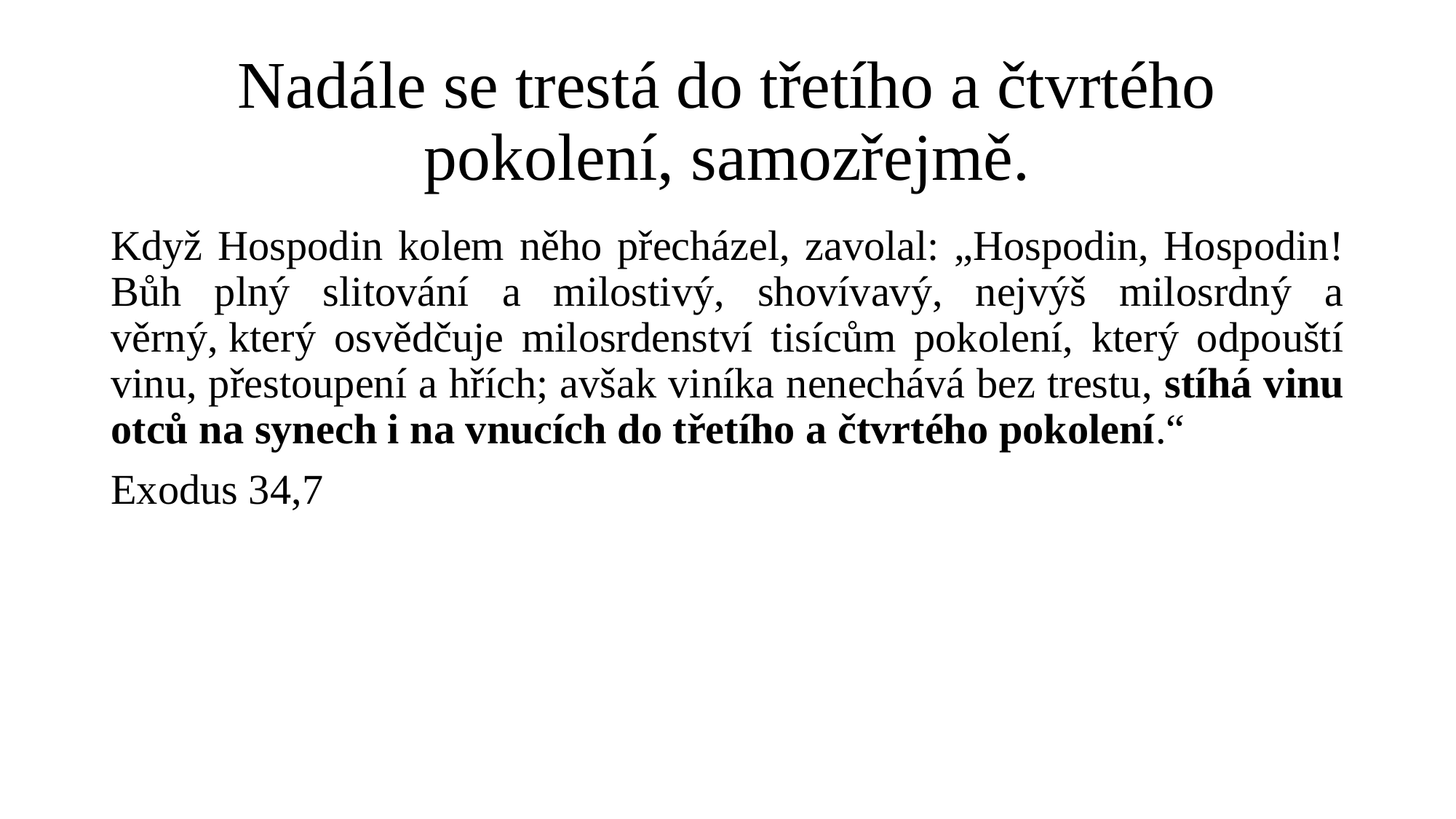

# Nadále se trestá do třetího a čtvrtého pokolení, samozřejmě.
Když Hospodin kolem něho přecházel, zavolal: „Hospodin, Hospodin! Bůh plný slitování a milostivý, shovívavý, nejvýš milosrdný a věrný, který osvědčuje milosrdenství tisícům pokolení, který odpouští vinu, přestoupení a hřích; avšak viníka nenechává bez trestu, stíhá vinu otců na synech i na vnucích do třetího a čtvrtého pokolení.“
Exodus 34,7